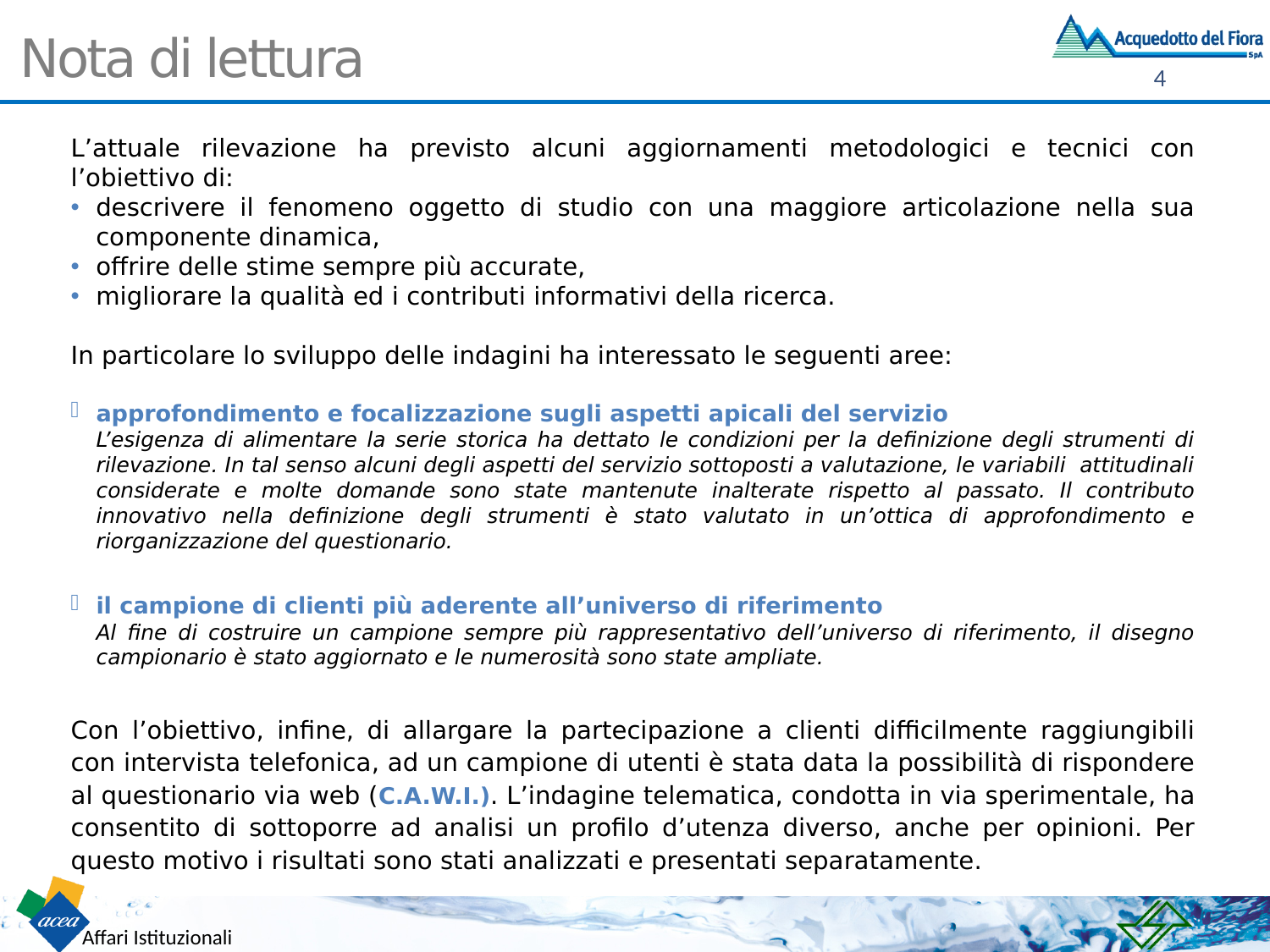

# Nota di lettura
L’attuale rilevazione ha previsto alcuni aggiornamenti metodologici e tecnici con l’obiettivo di:
descrivere il fenomeno oggetto di studio con una maggiore articolazione nella sua componente dinamica,
offrire delle stime sempre più accurate,
migliorare la qualità ed i contributi informativi della ricerca.

In particolare lo sviluppo delle indagini ha interessato le seguenti aree:

approfondimento e focalizzazione sugli aspetti apicali del servizio
	L’esigenza di alimentare la serie storica ha dettato le condizioni per la definizione degli strumenti di rilevazione. In tal senso alcuni degli aspetti del servizio sottoposti a valutazione, le variabili  attitudinali considerate e molte domande sono state mantenute inalterate rispetto al passato. Il contributo innovativo nella definizione degli strumenti è stato valutato in un’ottica di approfondimento e riorganizzazione del questionario.

il campione di clienti più aderente all’universo di riferimento
	Al fine di costruire un campione sempre più rappresentativo dell’universo di riferimento, il disegno campionario è stato aggiornato e le numerosità sono state ampliate.

Con l’obiettivo, infine, di allargare la partecipazione a clienti difficilmente raggiungibili con intervista telefonica, ad un campione di utenti è stata data la possibilità di rispondere al questionario via web (C.A.W.I.). L’indagine telematica, condotta in via sperimentale, ha consentito di sottoporre ad analisi un profilo d’utenza diverso, anche per opinioni. Per questo motivo i risultati sono stati analizzati e presentati separatamente.